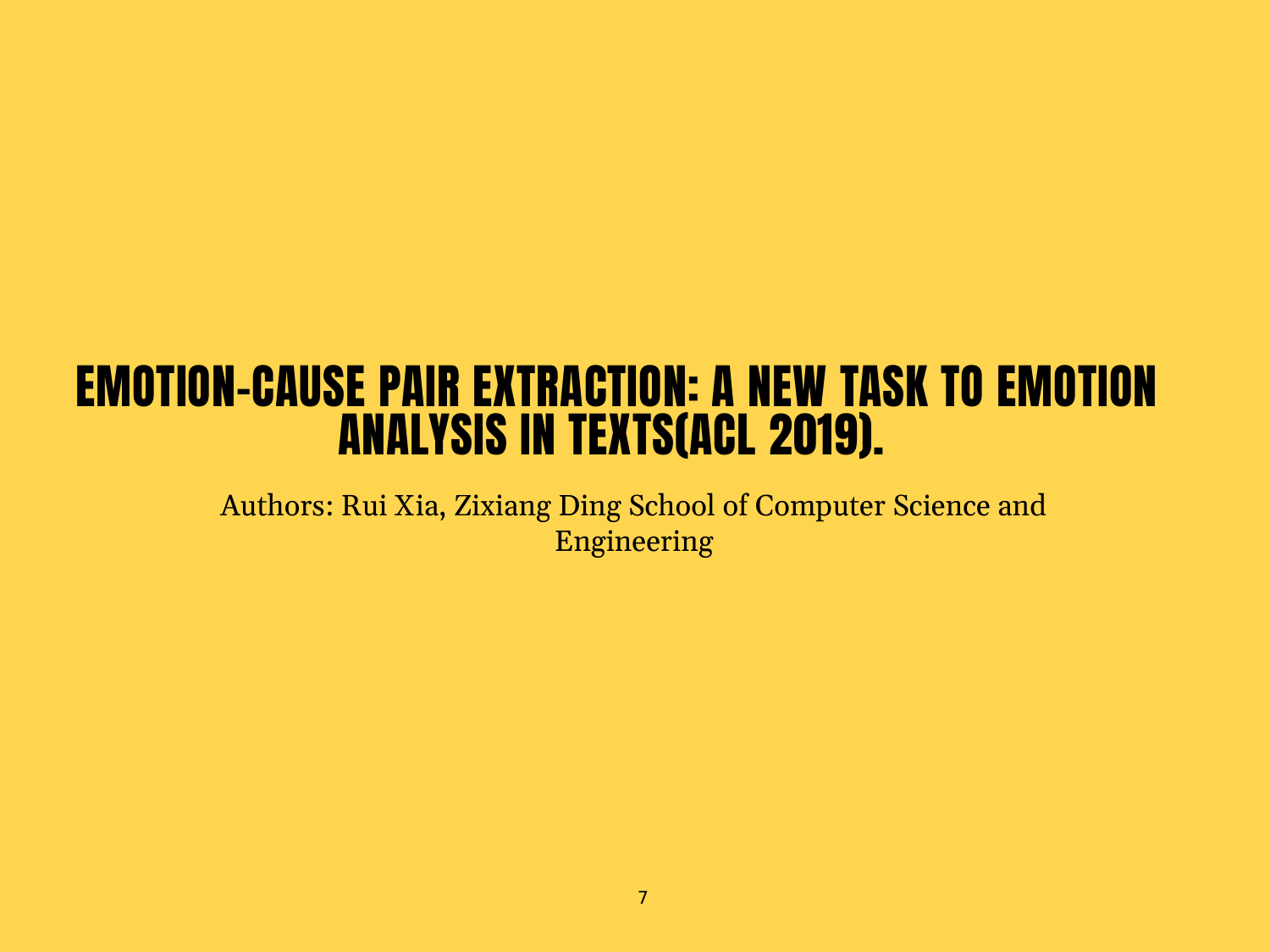

# Emotion-Cause Pair Extraction: A New Task to Emotion Analysis in Texts(ACL 2019).
Authors: Rui Xia, Zixiang Ding School of Computer Science and Engineering
7